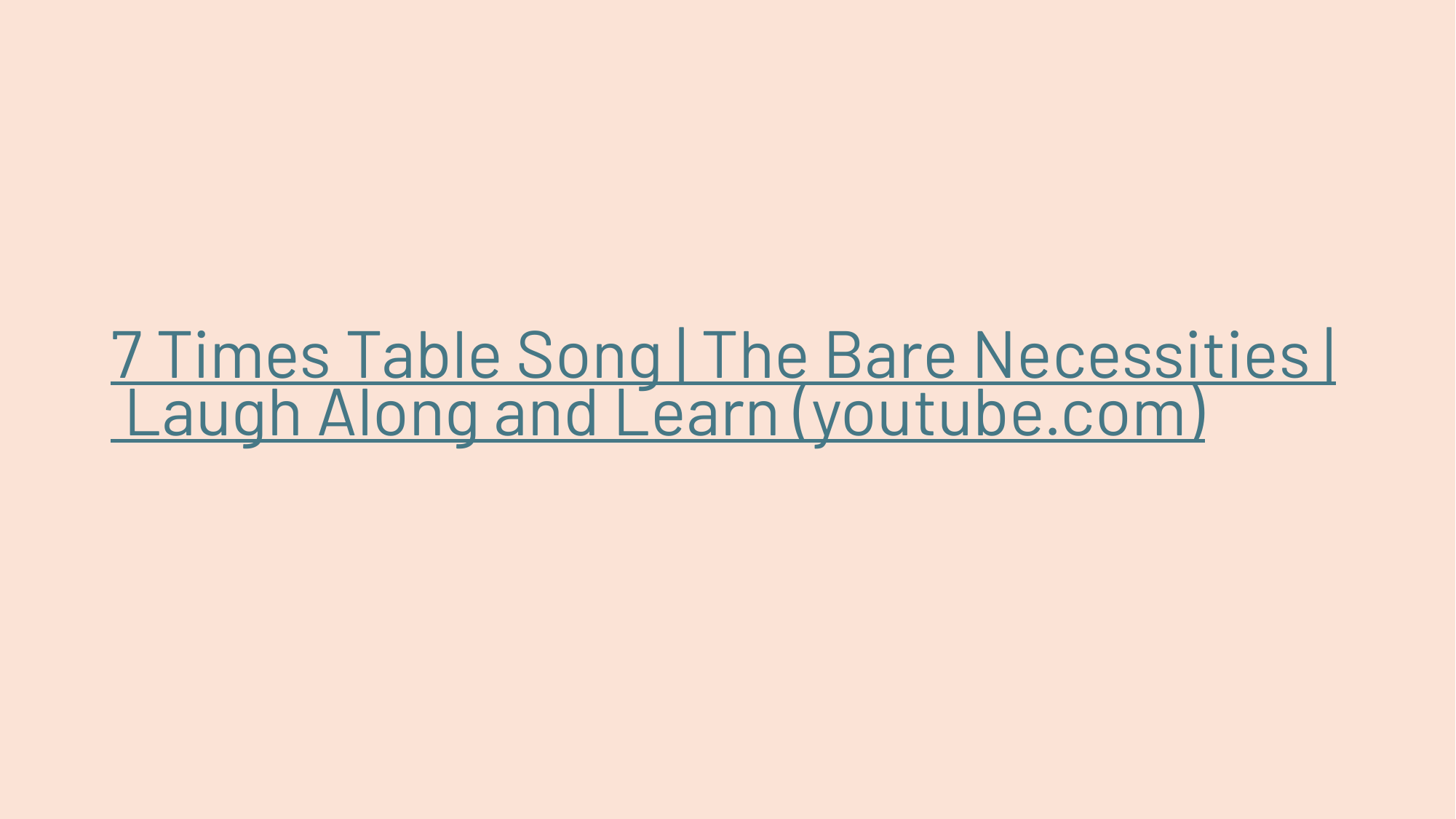

7 Times Table Song | The Bare Necessities | Laugh Along and Learn (youtube.com)